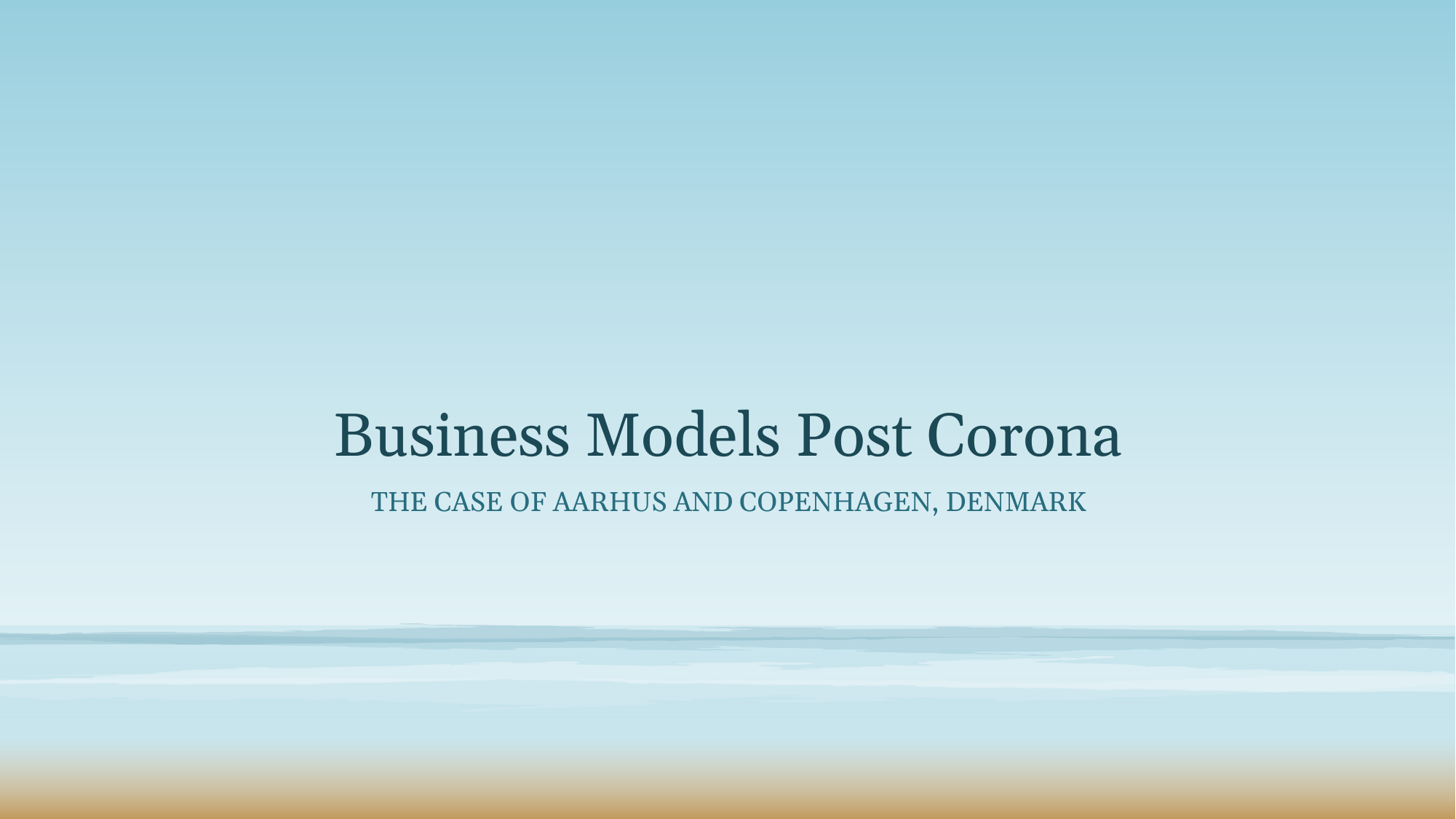

# Business Models Post Corona
The case of Aarhus and Copenhagen, Denmark